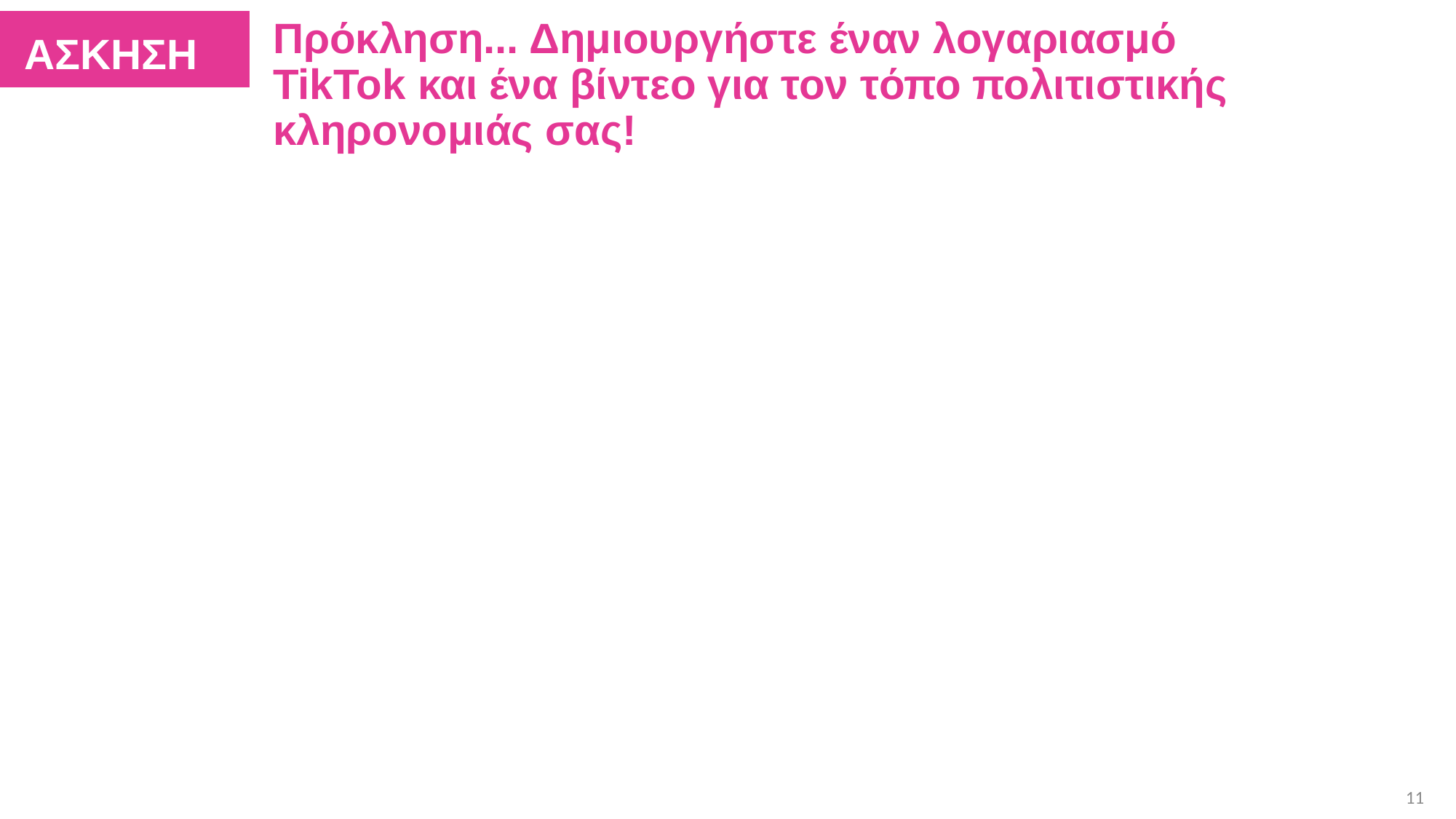

Πρόκληση... Δημιουργήστε έναν λογαριασμό TikTok και ένα βίντεο για τον τόπο πολιτιστικής κληρονομιάς σας!
ΑΣΚΗΣΗ

Για να δημιουργήσετε ένα βίντεο:
1. Πατήστε + στο κάτω μέρος της οθόνης.
2. Ανεβάστε περιεχόμενο από τη βιβλιοθήκη της συσκευής σας ή χρησιμοποιήστε την κάμερα του TikTok.
3. Προσθέστε ήχους, εφέ, φίλτρα ή άλλα εργαλεία κάμερας.
4. Ξεκινήστε το βίντεό σας πατώντας το κουμπί Εγγραφή.
5. Καταγράψτε το περιεχόμενό σας.
6. Πατήστε το σημάδι ελέγχου.
7. Πραγματοποιήστε πρόσθετες επεξεργασίες στη σελίδα δημοσίευσης.
8. Δημοσιεύστε το βίντεό σας!
Για να δημιουργήσετε έναν λογαριασμό:
1. Κατεβάστε το TikTok από το Google Play ή το App Store.
2. Ανοίξτε την εφαρμογή.
3. Πατήστε Προφίλ κάτω δεξιά.
4. Επιλέξτε μια μέθοδο εγγραφής - θα χρειαστείτε ένα email ή έναν αριθμό τηλεφώνου για να εγγραφείτε.
11